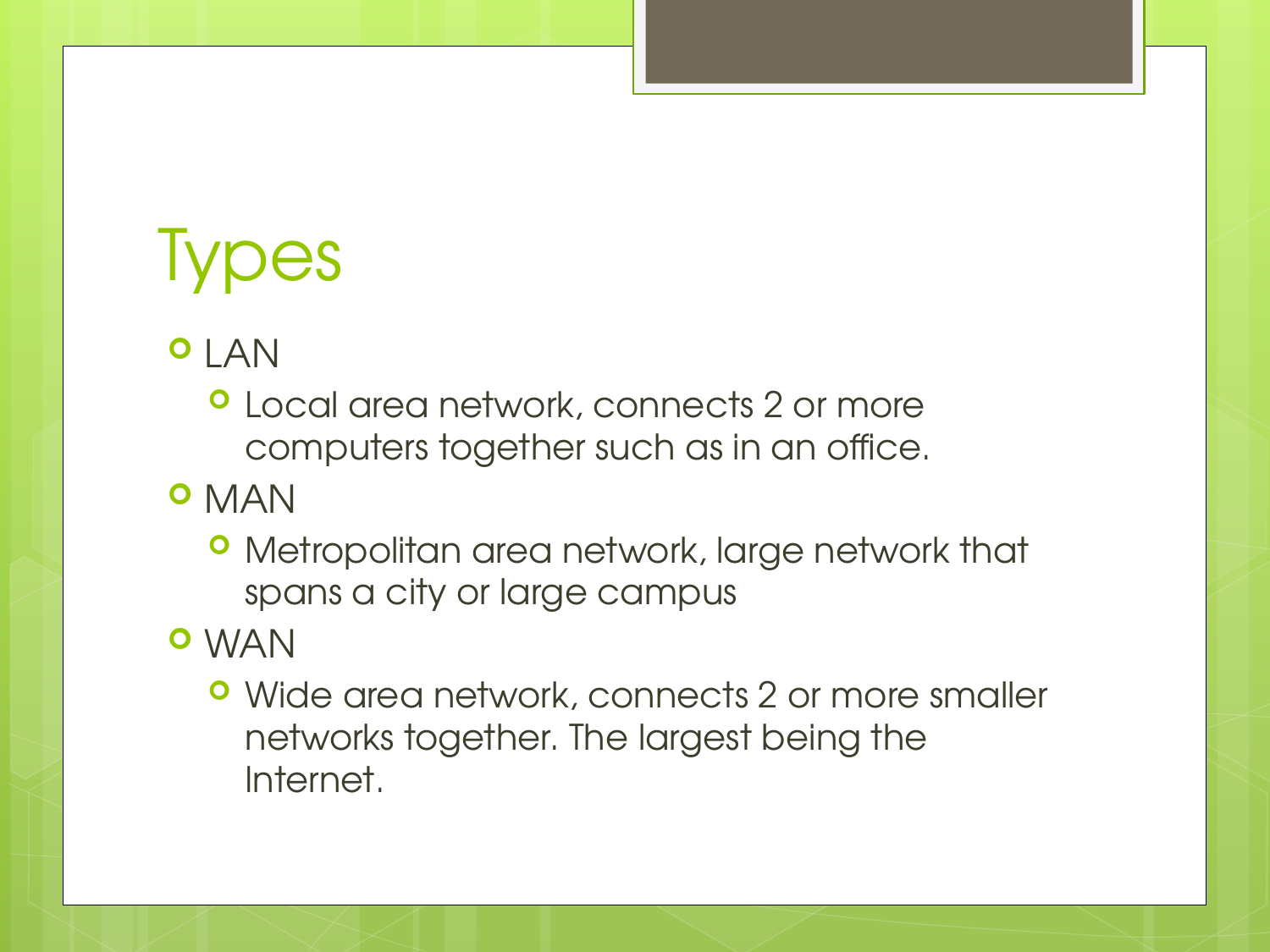

# Types
LAN
Local area network, connects 2 or more computers together such as in an office.
MAN
Metropolitan area network, large network that spans a city or large campus
WAN
Wide area network, connects 2 or more smaller networks together. The largest being the Internet.